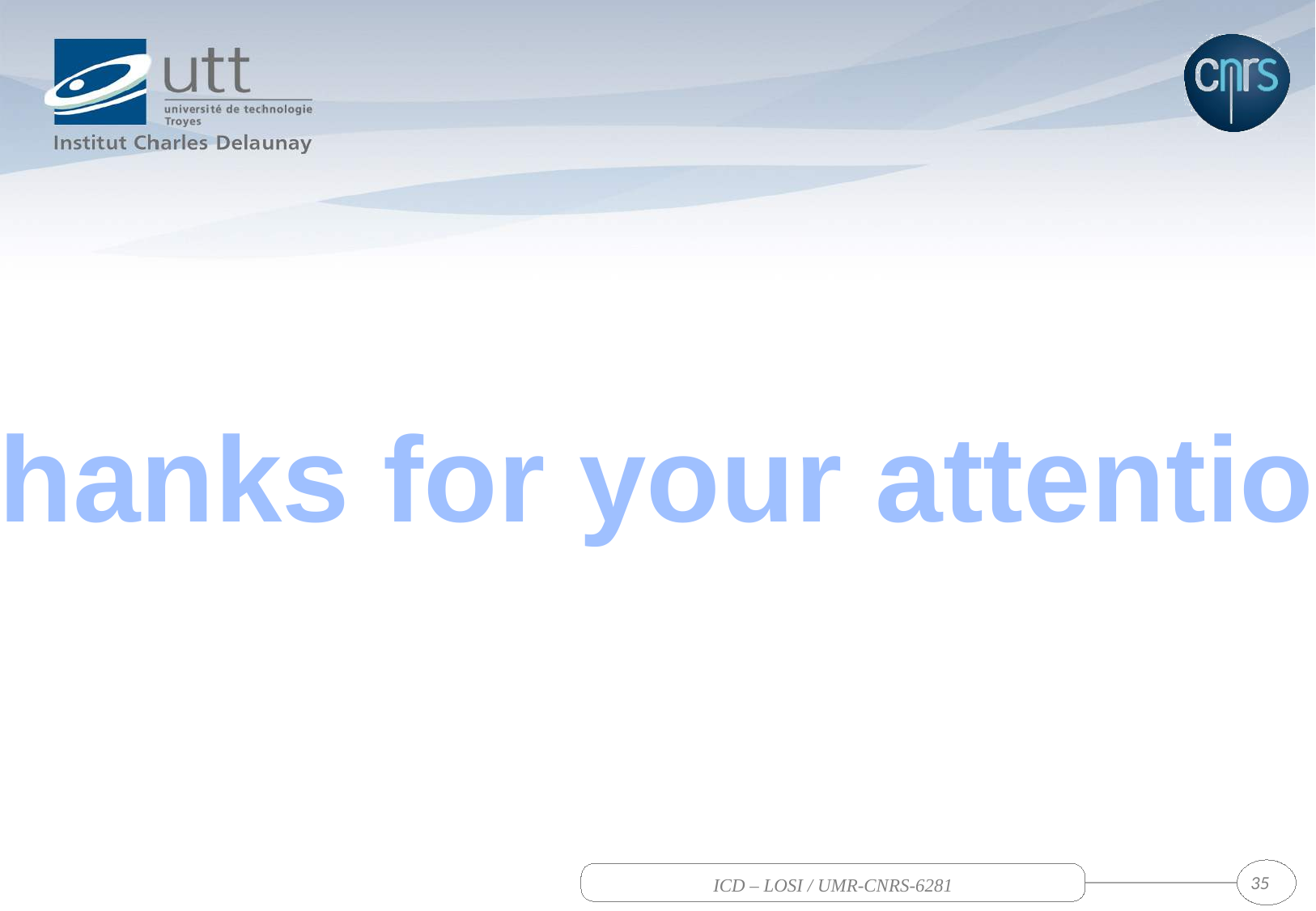

#
Thanks for your attention
35
ICD – LOSI / UMR-CNRS-6281